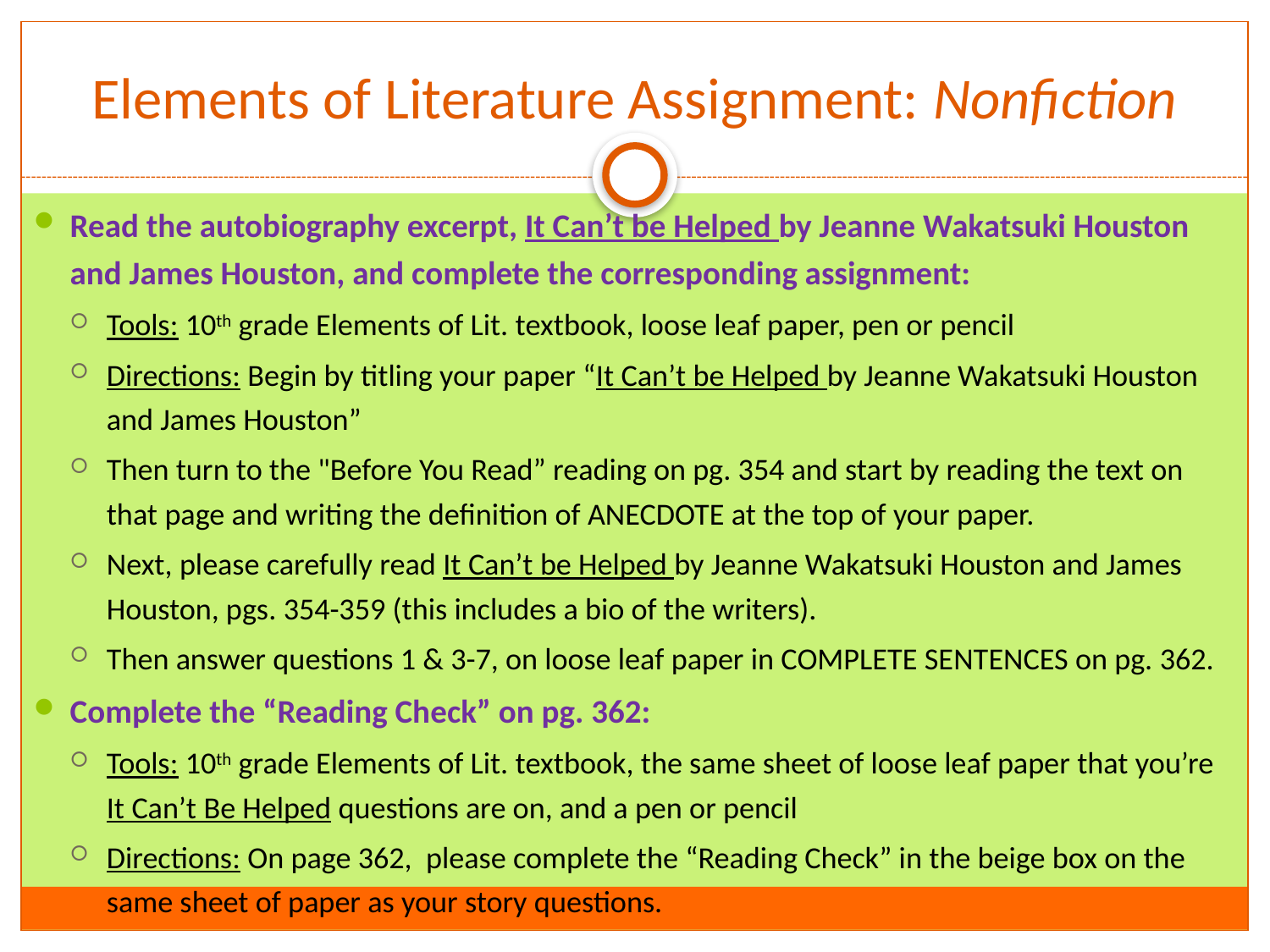

# Elements of Literature Assignment: Nonfiction
Read the autobiography excerpt, It Can’t be Helped by Jeanne Wakatsuki Houston and James Houston, and complete the corresponding assignment:
Tools: 10th grade Elements of Lit. textbook, loose leaf paper, pen or pencil
Directions: Begin by titling your paper “It Can’t be Helped by Jeanne Wakatsuki Houston and James Houston”
Then turn to the "Before You Read” reading on pg. 354 and start by reading the text on that page and writing the definition of ANECDOTE at the top of your paper.
Next, please carefully read It Can’t be Helped by Jeanne Wakatsuki Houston and James Houston, pgs. 354-359 (this includes a bio of the writers).
Then answer questions 1 & 3-7, on loose leaf paper in COMPLETE SENTENCES on pg. 362.
Complete the “Reading Check” on pg. 362:
Tools: 10th grade Elements of Lit. textbook, the same sheet of loose leaf paper that you’re It Can’t Be Helped questions are on, and a pen or pencil
Directions: On page 362,  please complete the “Reading Check” in the beige box on the same sheet of paper as your story questions.